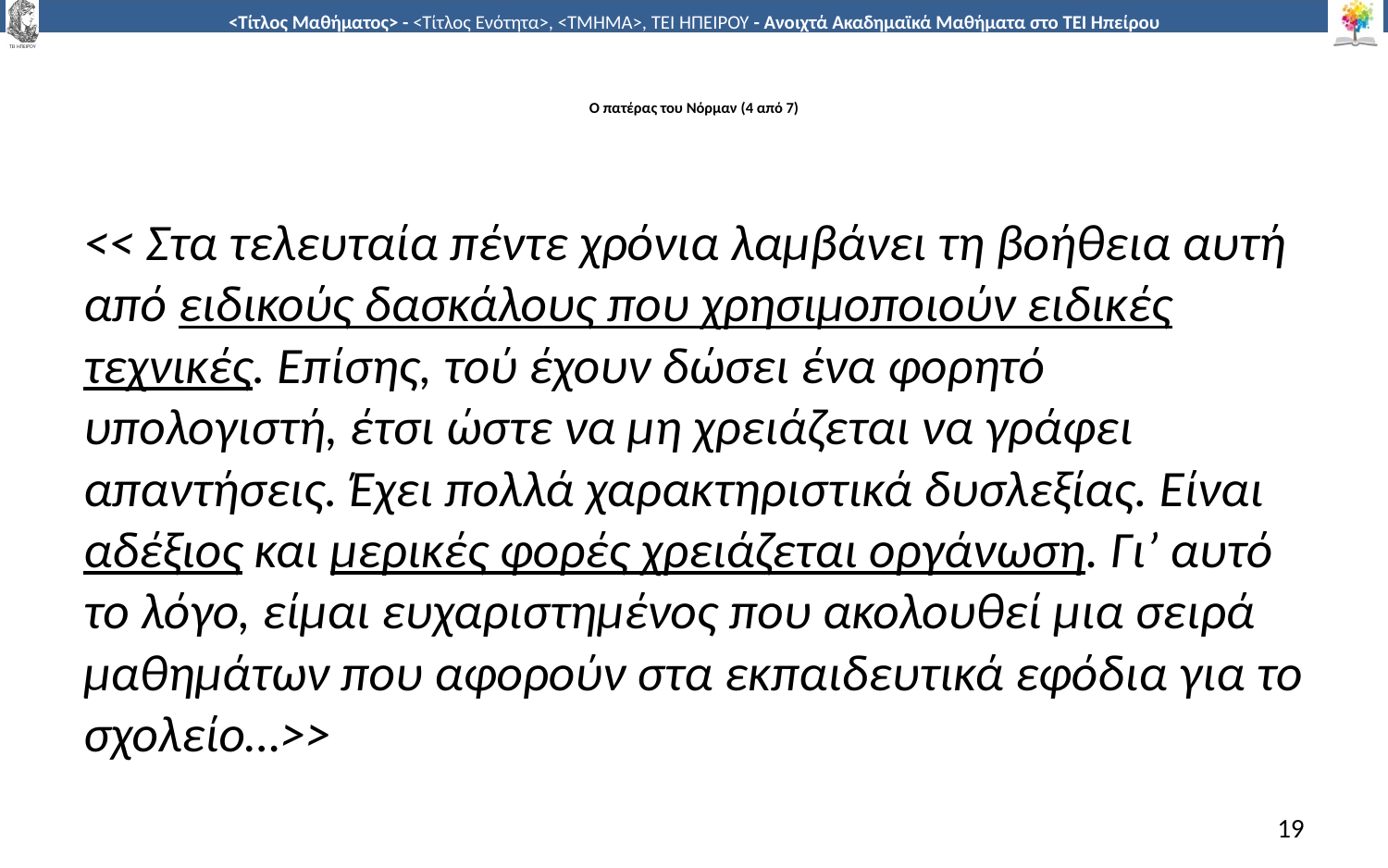

# Ο πατέρας του Νόρμαν (4 από 7)
<< Στα τελευταία πέντε χρόνια λαμβάνει τη βοήθεια αυτή από ειδικούς δασκάλους που χρησιμοποιούν ειδικές τεχνικές. Επίσης, τού έχουν δώσει ένα φορητό υπολογιστή, έτσι ώστε να μη χρειάζεται να γράφει απαντήσεις. Έχει πολλά χαρακτηριστικά δυσλεξίας. Είναι αδέξιος και μερικές φορές χρειάζεται οργάνωση. Γι’ αυτό το λόγο, είμαι ευχαριστημένος που ακολουθεί μια σειρά μαθημάτων που αφορούν στα εκπαιδευτικά εφόδια για το σχολείο…>>

19